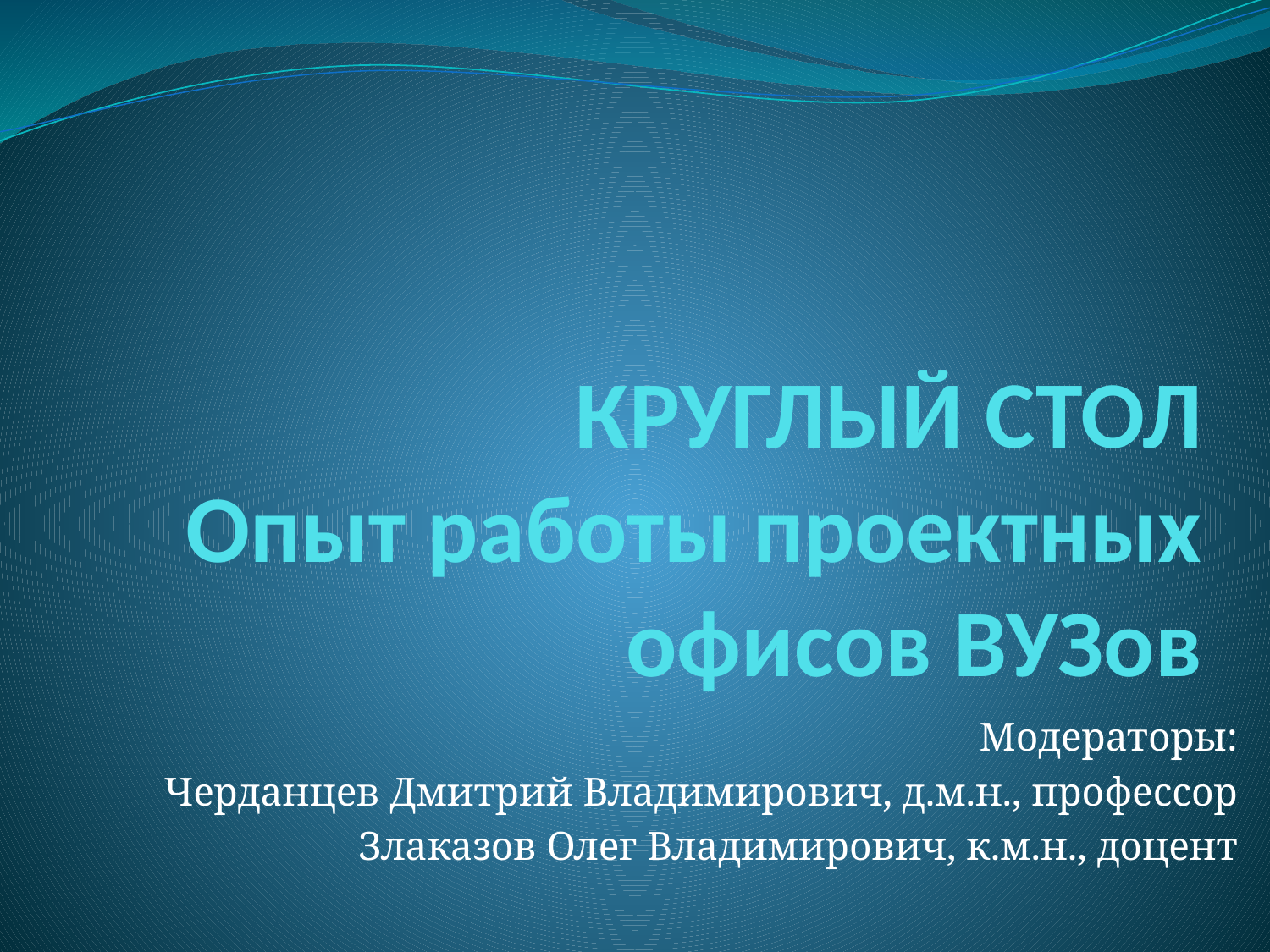

# КРУГЛЫЙ СТОЛ Опыт работы проектных офисов ВУЗов
Модераторы:
Черданцев Дмитрий Владимирович, д.м.н., профессор
Злаказов Олег Владимирович, к.м.н., доцент